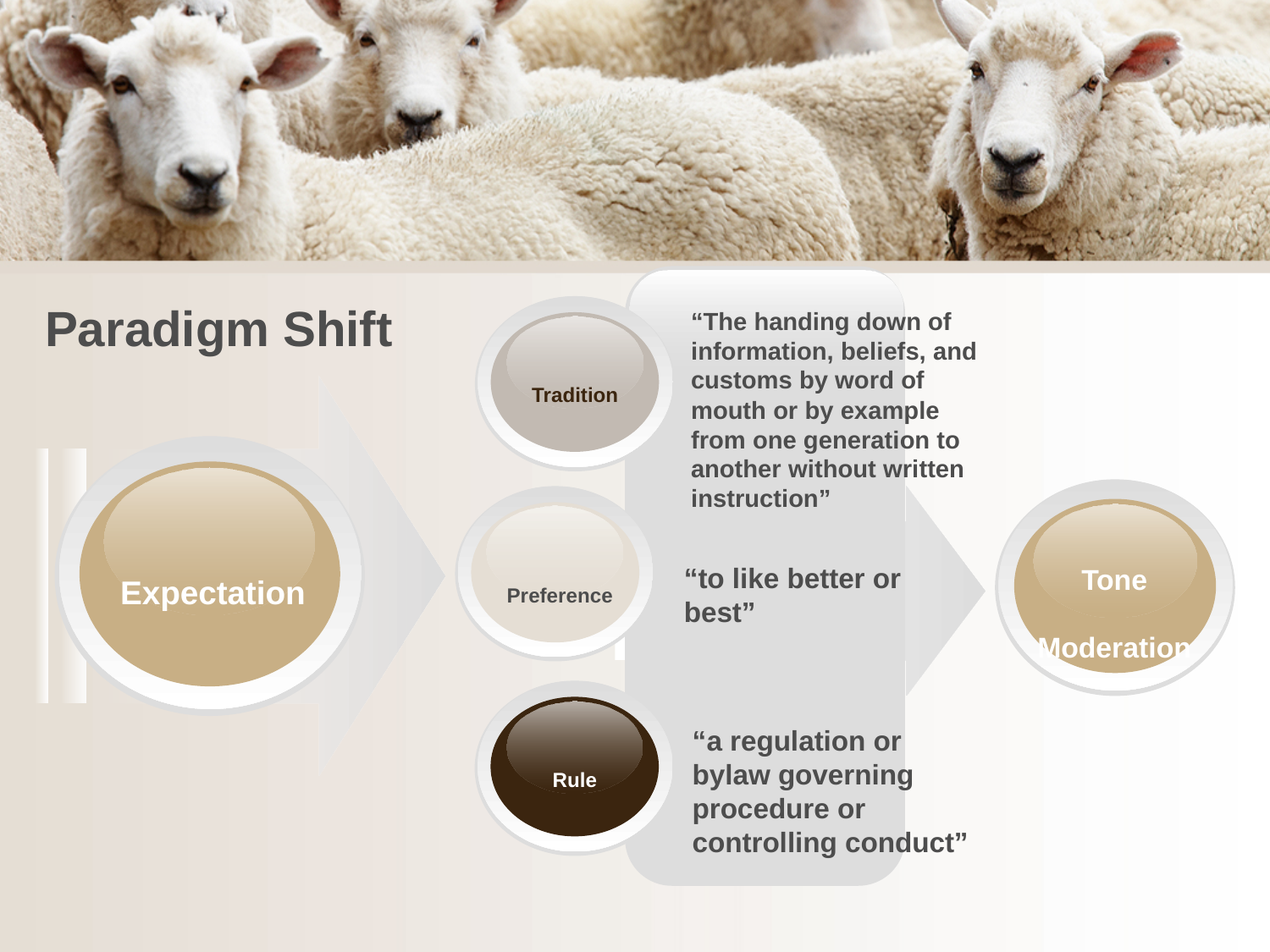

Paradigm Shift

Tradition
“The handing down of information, beliefs, and customs by word of mouth or by example from one generation to another without written instruction”

Expectation

Tone Moderation

Preference

“to like better or best”

Rule
“a regulation or bylaw governing procedure or controlling conduct”